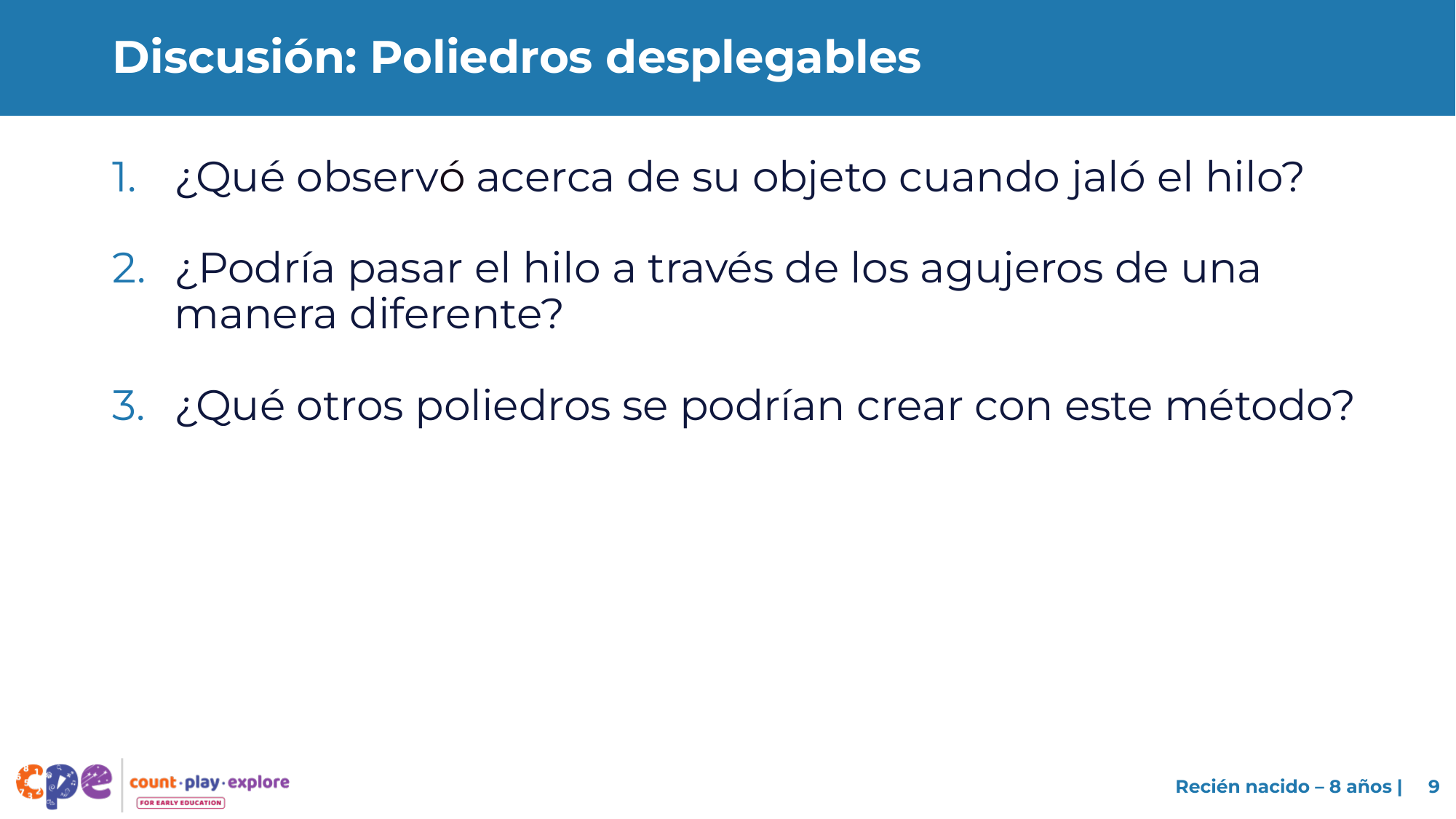

# Discusión: Poliedros desplegables
¿Qué observó acerca de su objeto cuando jaló el hilo?
¿Podría pasar el hilo a través de los agujeros de una manera diferente?
¿Qué otros poliedros se podrían crear con este método?